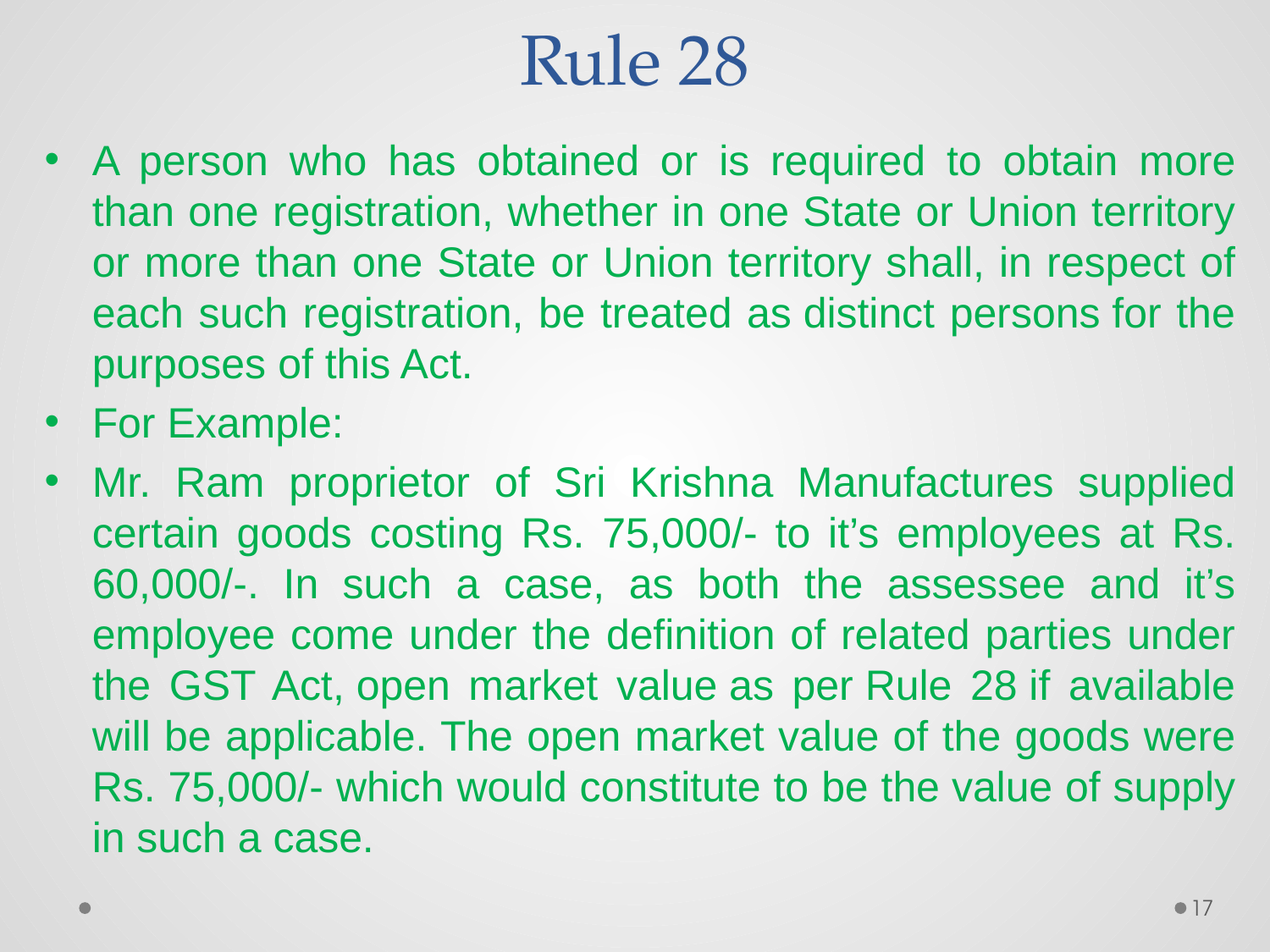

# Rule 28
A person who has obtained or is required to obtain more than one registration, whether in one State or Union territory or more than one State or Union territory shall, in respect of each such registration, be treated as distinct persons for the purposes of this Act.
For Example:
Mr. Ram proprietor of Sri Krishna Manufactures supplied certain goods costing Rs. 75,000/- to it’s employees at Rs. 60,000/-. In such a case, as both the assessee and it’s employee come under the definition of related parties under the GST Act, open market value as per Rule 28 if available will be applicable. The open market value of the goods were Rs. 75,000/- which would constitute to be the value of supply in such a case.

17